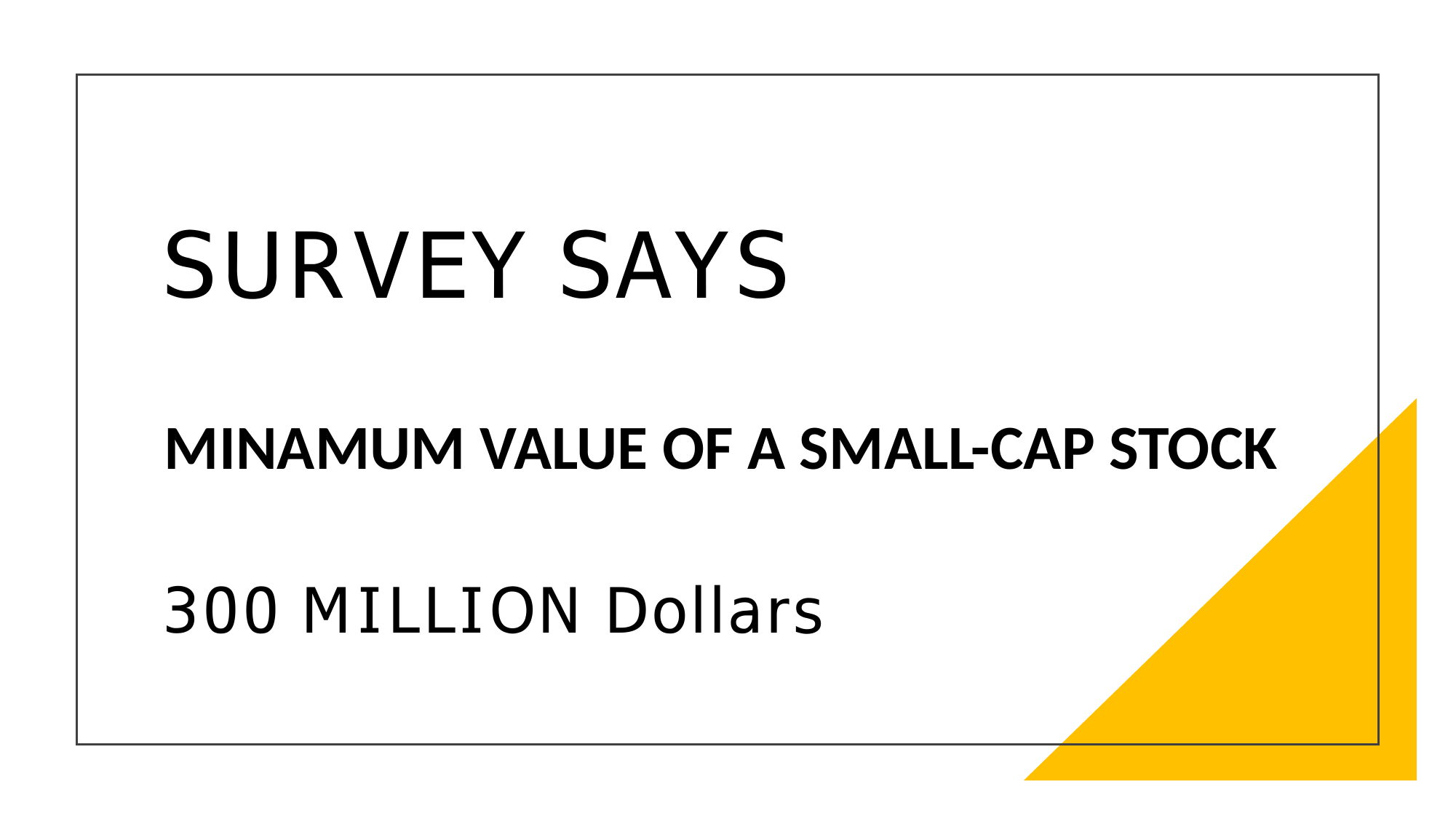

# SURVEY SAYS

MINAMUM VALUE OF A SMALL-CAP STOCK

300 MILLION Dollars